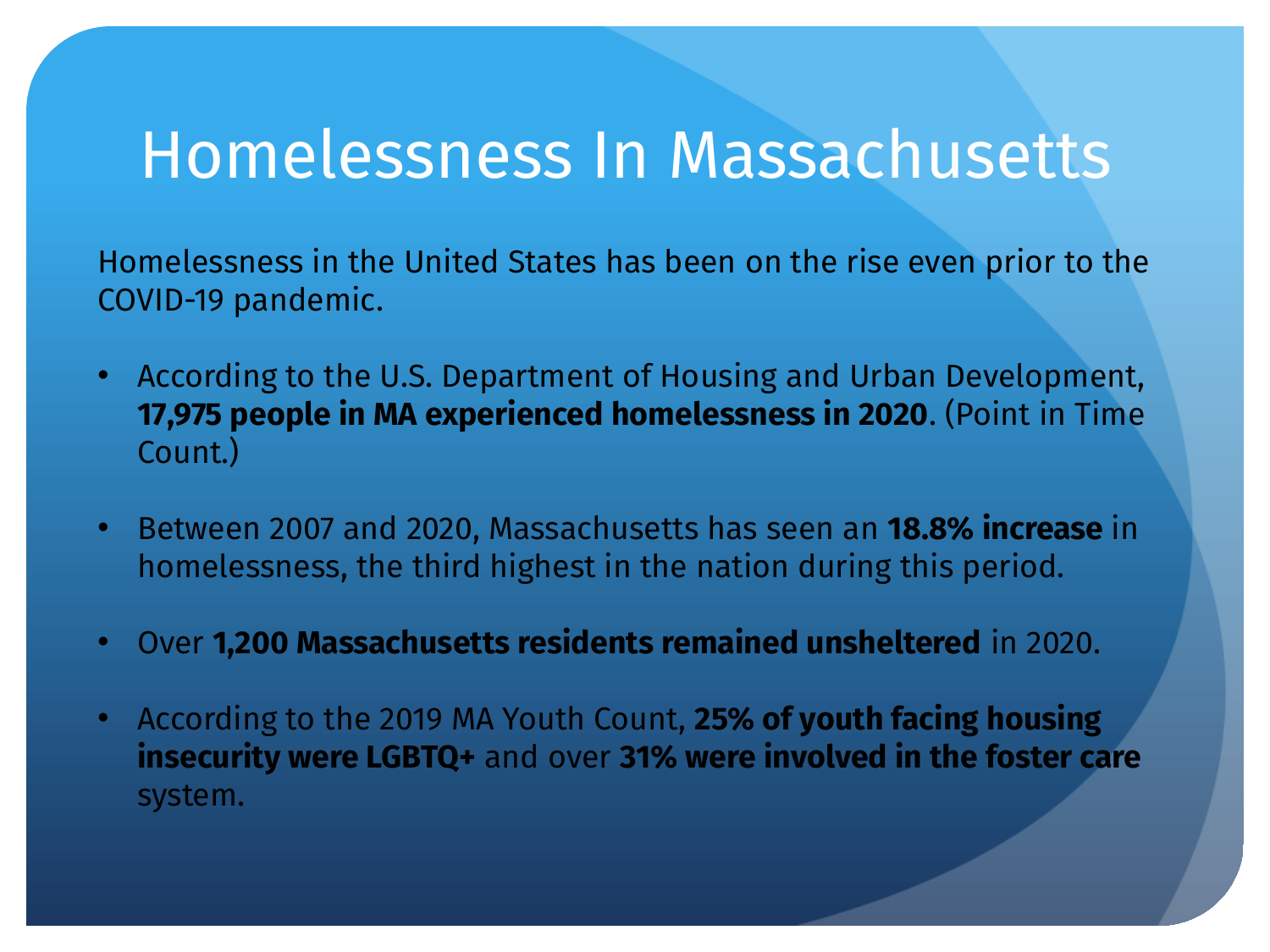

# Homelessness In Massachusetts
Homelessness in the United States has been on the rise even prior to the COVID-19 pandemic.

According to the U.S. Department of Housing and Urban Development, 17,975 people in MA experienced homelessness in 2020. (Point in Time Count.)

Between 2007 and 2020, Massachusetts has seen an 18.8% increase in homelessness, the third highest in the nation during this period.

Over 1,200 Massachusetts residents remained unsheltered in 2020.

According to the 2019 MA Youth Count, 25% of youth facing housing insecurity were LGBTQ+ and over 31% were involved in the foster care system.